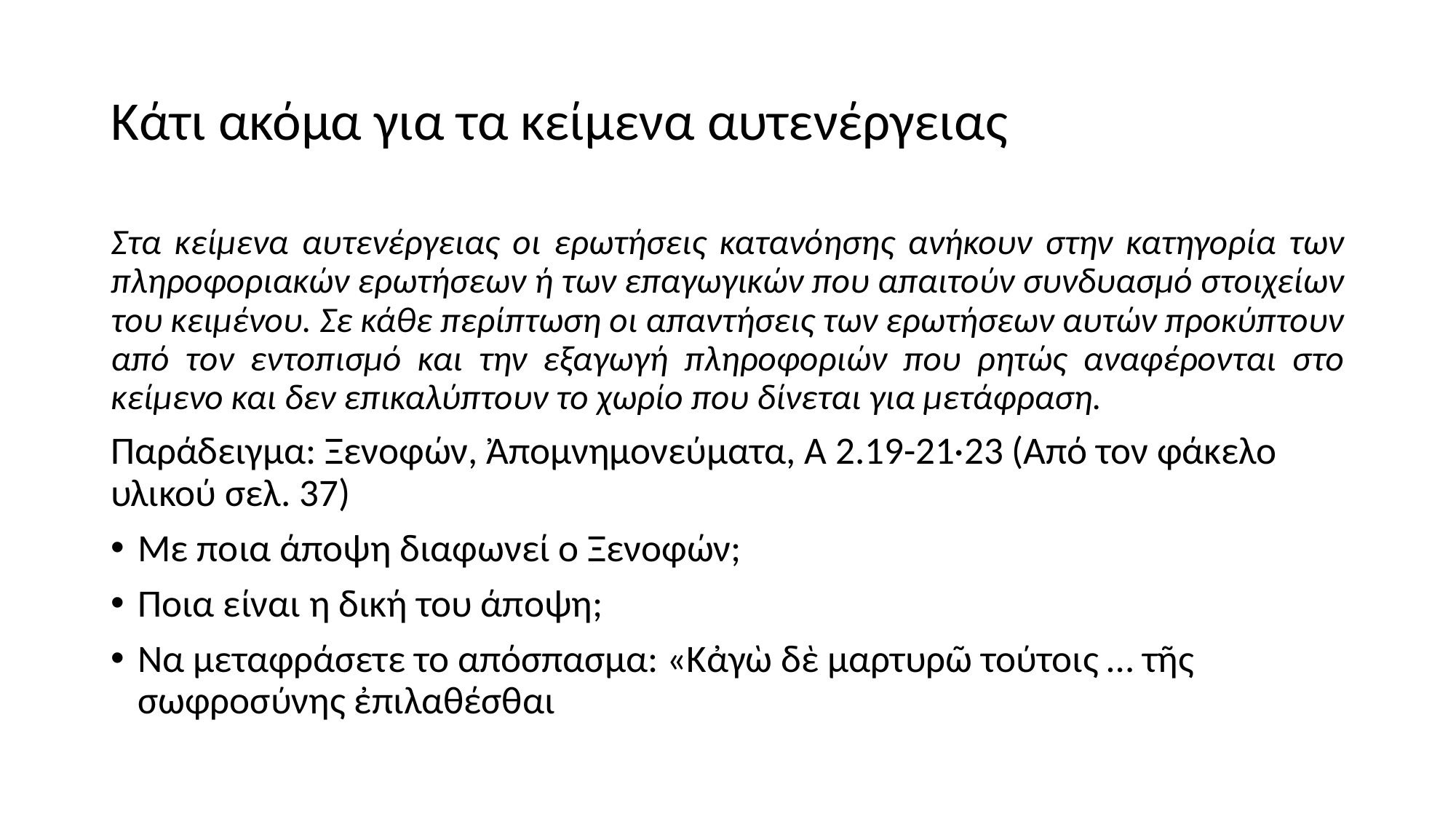

# Κάτι ακόμα για τα κείμενα αυτενέργειας
Στα κείμενα αυτενέργειας οι ερωτήσεις κατανόησης ανήκουν στην κατηγορία των πληροφοριακών ερωτήσεων ή των επαγωγικών που απαιτούν συνδυασμό στοιχείων του κειμένου. Σε κάθε περίπτωση οι απαντήσεις των ερωτήσεων αυτών προκύπτουν από τον εντοπισμό και την εξαγωγή πληροφοριών που ρητώς αναφέρονται στο κείμενο και δεν επικαλύπτουν το χωρίο που δίνεται για μετάφραση.
Παράδειγμα: Ξενοφών, Ἀπομνημονεύματα, Α 2.19-21·23 (Από τον φάκελο υλικού σελ. 37)
Με ποια άποψη διαφωνεί ο Ξενοφών;
Ποια είναι η δική του άποψη;
Να μεταφράσετε το απόσπασμα: «Κἀγὼ δὲ μαρτυρῶ τούτοις … τῆς σωφροσύνης ἐπιλαθέσθαι